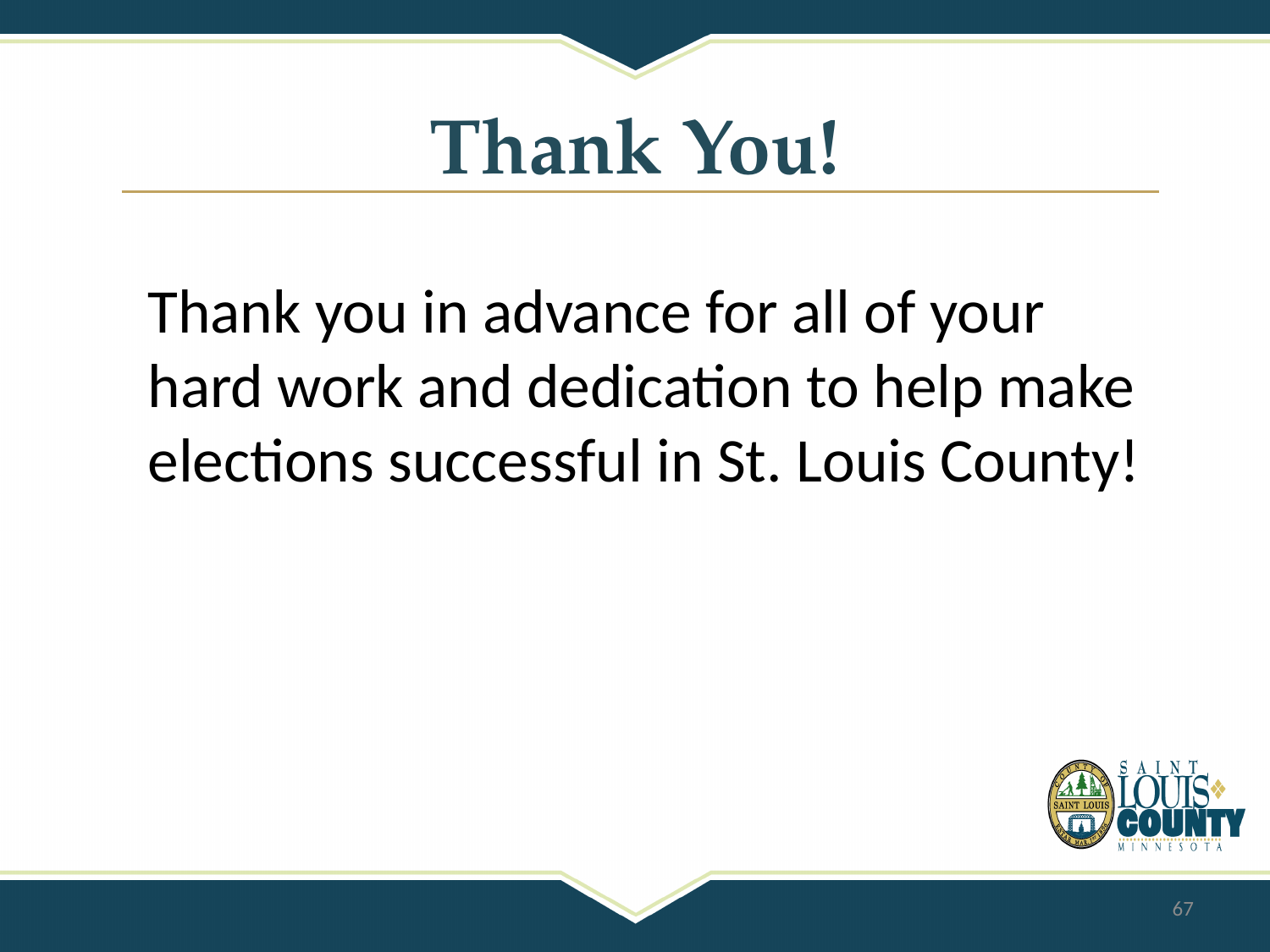

# Thank You!
Thank you in advance for all of your hard work and dedication to help make elections successful in St. Louis County!

67